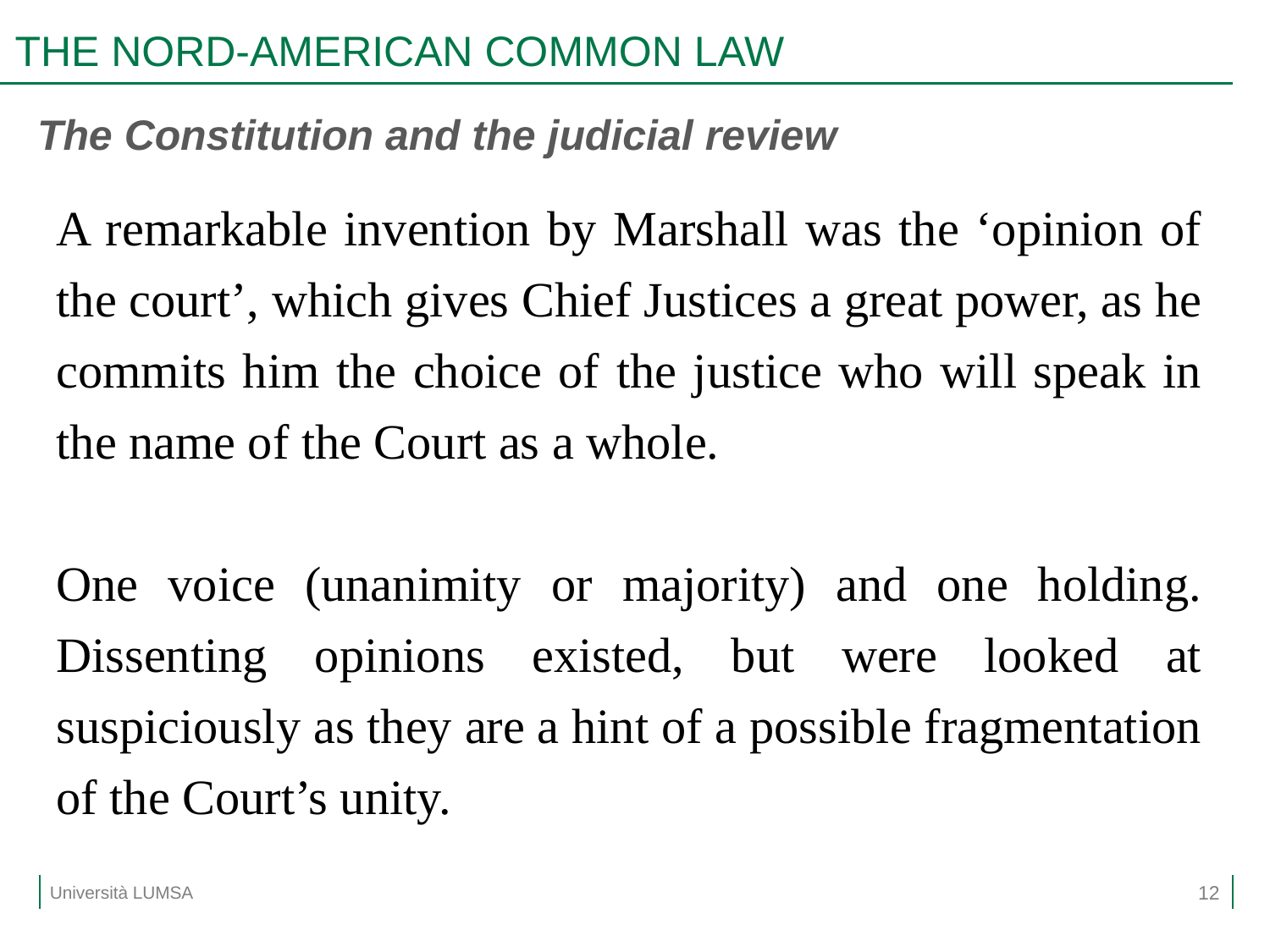

# THE NORD-AMERICAN COMMON LAW
The Constitution and the judicial review
A remarkable invention by Marshall was the ‘opinion of the court’, which gives Chief Justices a great power, as he commits him the choice of the justice who will speak in the name of the Court as a whole.

One voice (unanimity or majority) and one holding. Dissenting opinions existed, but were looked at suspiciously as they are a hint of a possible fragmentation of the Court’s unity.
12